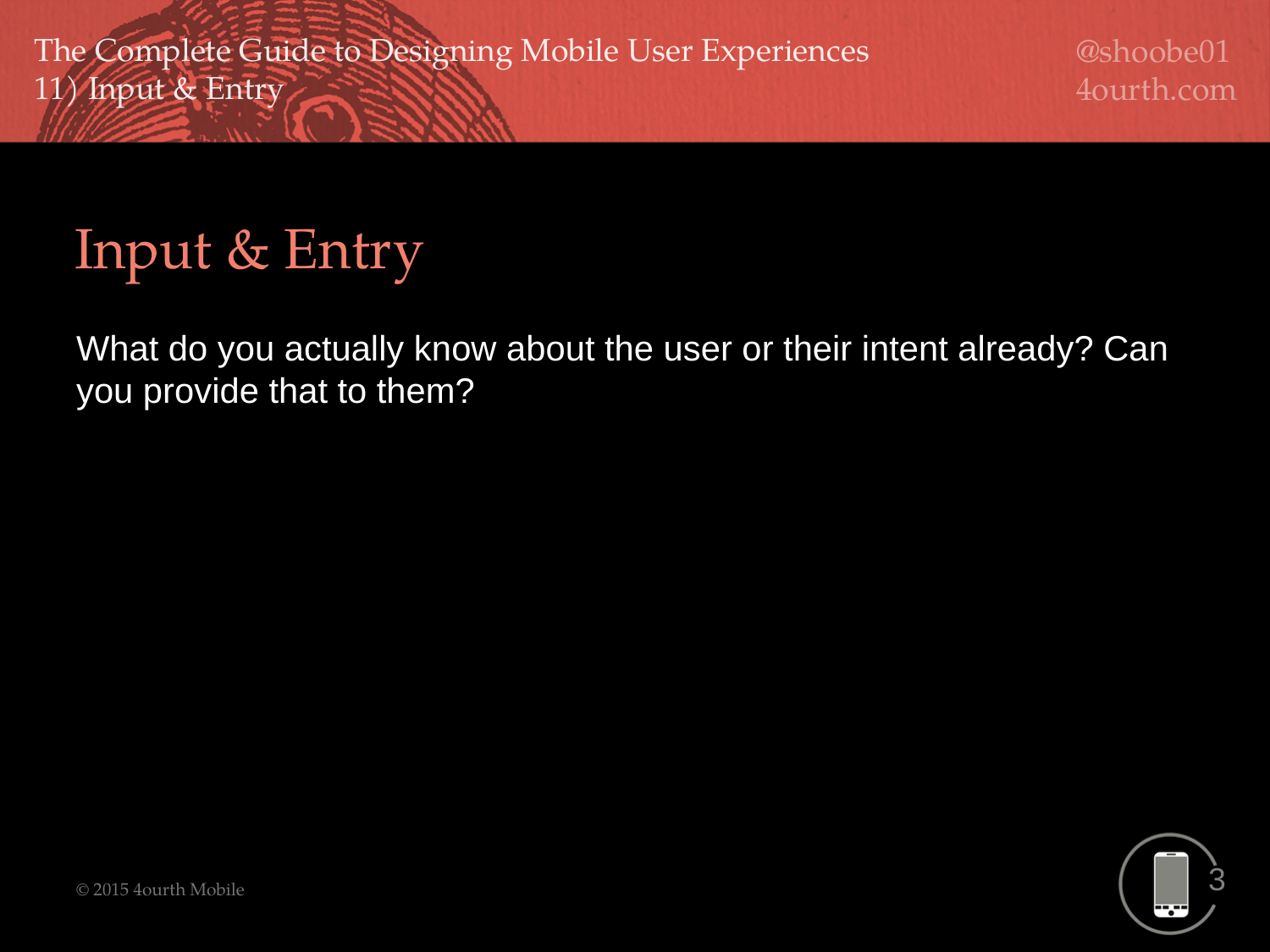

Input & Entry
What do you actually know about the user or their intent already? Can you provide that to them?